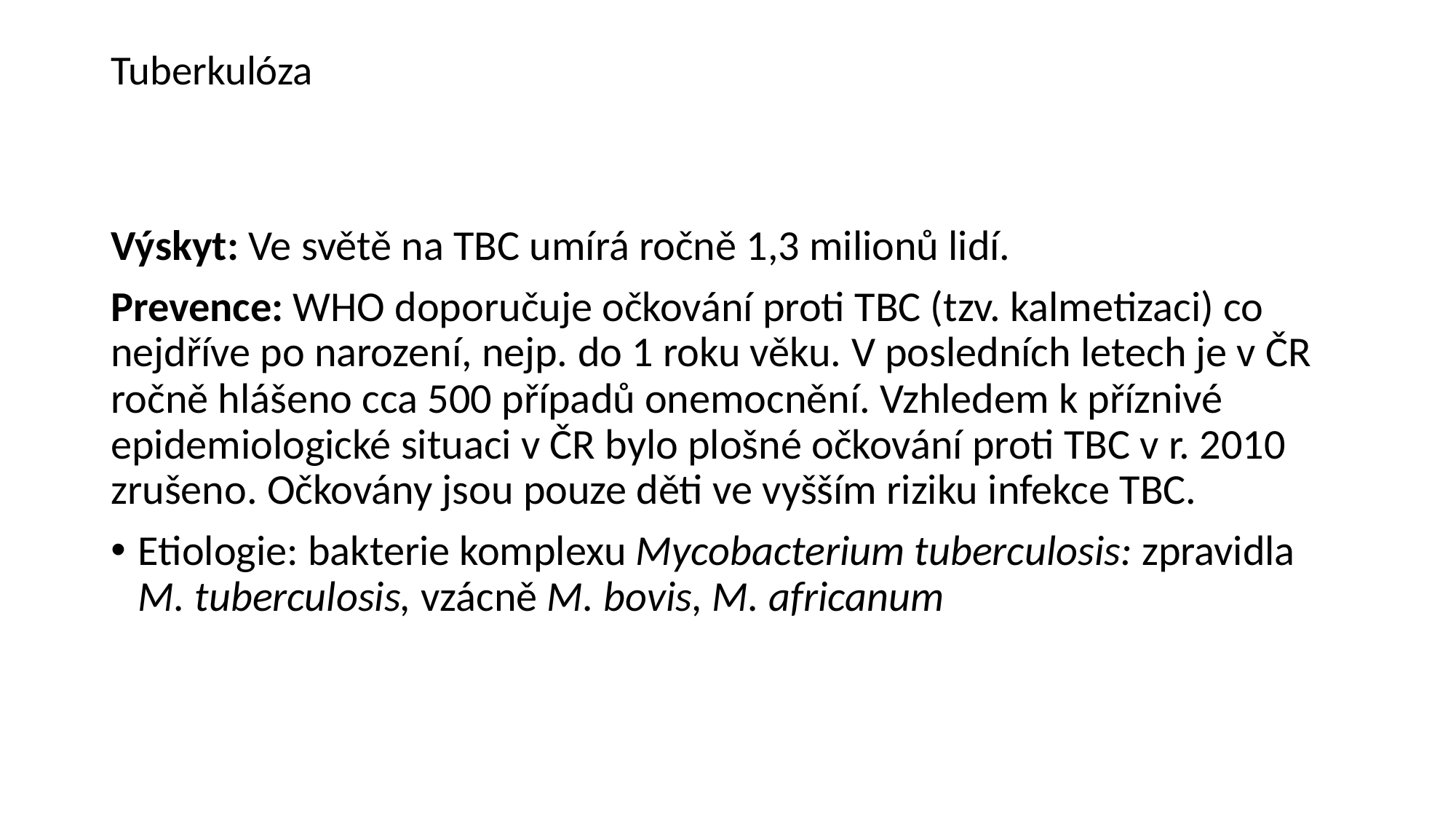

# Tuberkulóza
Výskyt: Ve světě na TBC umírá ročně 1,3 milionů lidí.
Prevence: WHO doporučuje očkování proti TBC (tzv. kalmetizaci) co nejdříve po narození, nejp. do 1 roku věku. V posledních letech je v ČR ročně hlášeno cca 500 případů onemocnění. Vzhledem k příznivé epidemiologické situaci v ČR bylo plošné očkování proti TBC v r. 2010 zrušeno. Očkovány jsou pouze děti ve vyšším riziku infekce TBC.
Etiologie: bakterie komplexu Mycobacterium tuberculosis: zpravidla M. tuberculosis, vzácně M. bovis, M. africanum